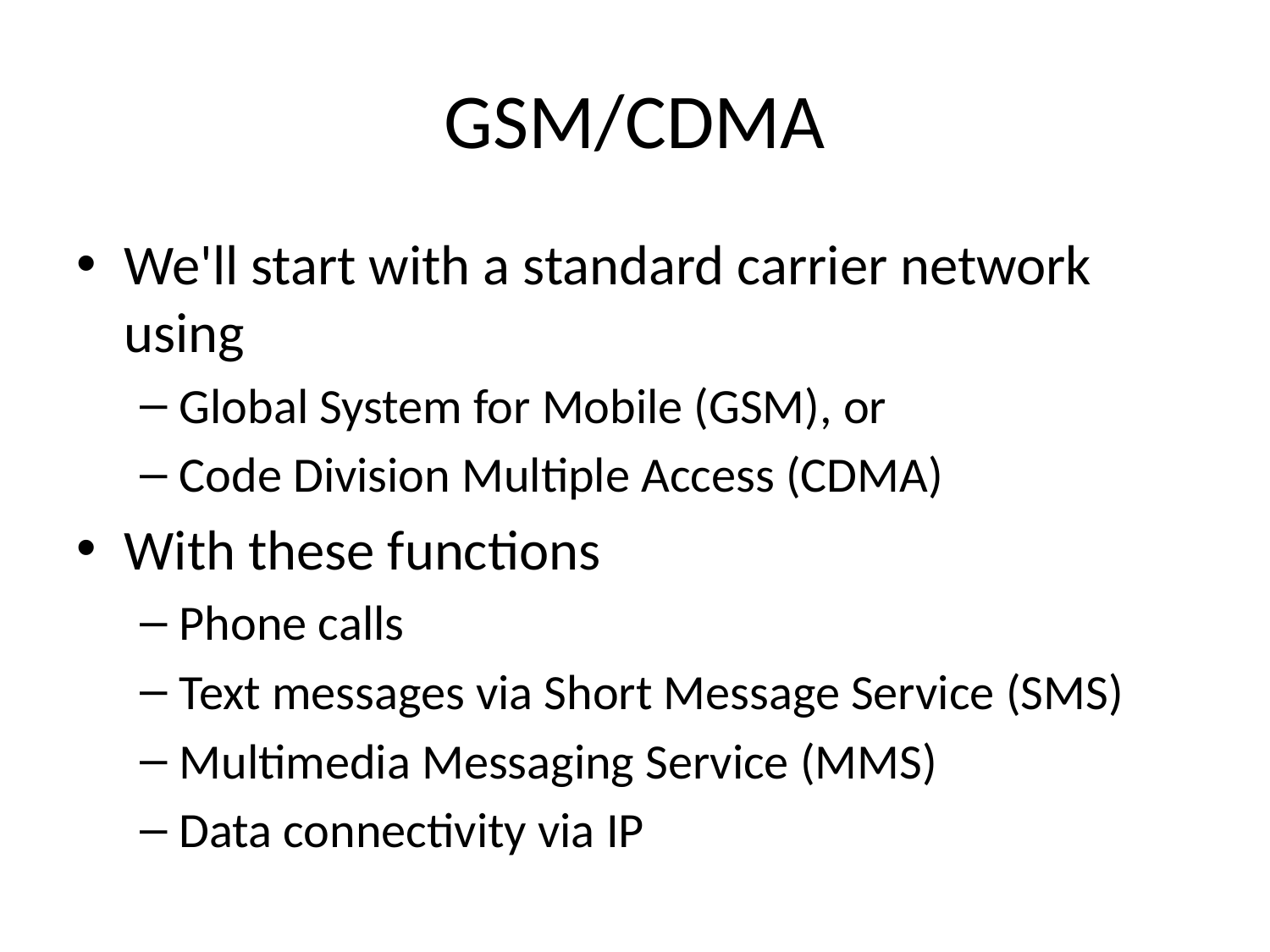

# GSM/CDMA
We'll start with a standard carrier network using
Global System for Mobile (GSM), or
Code Division Multiple Access (CDMA)
With these functions
Phone calls
Text messages via Short Message Service (SMS)
Multimedia Messaging Service (MMS)
Data connectivity via IP